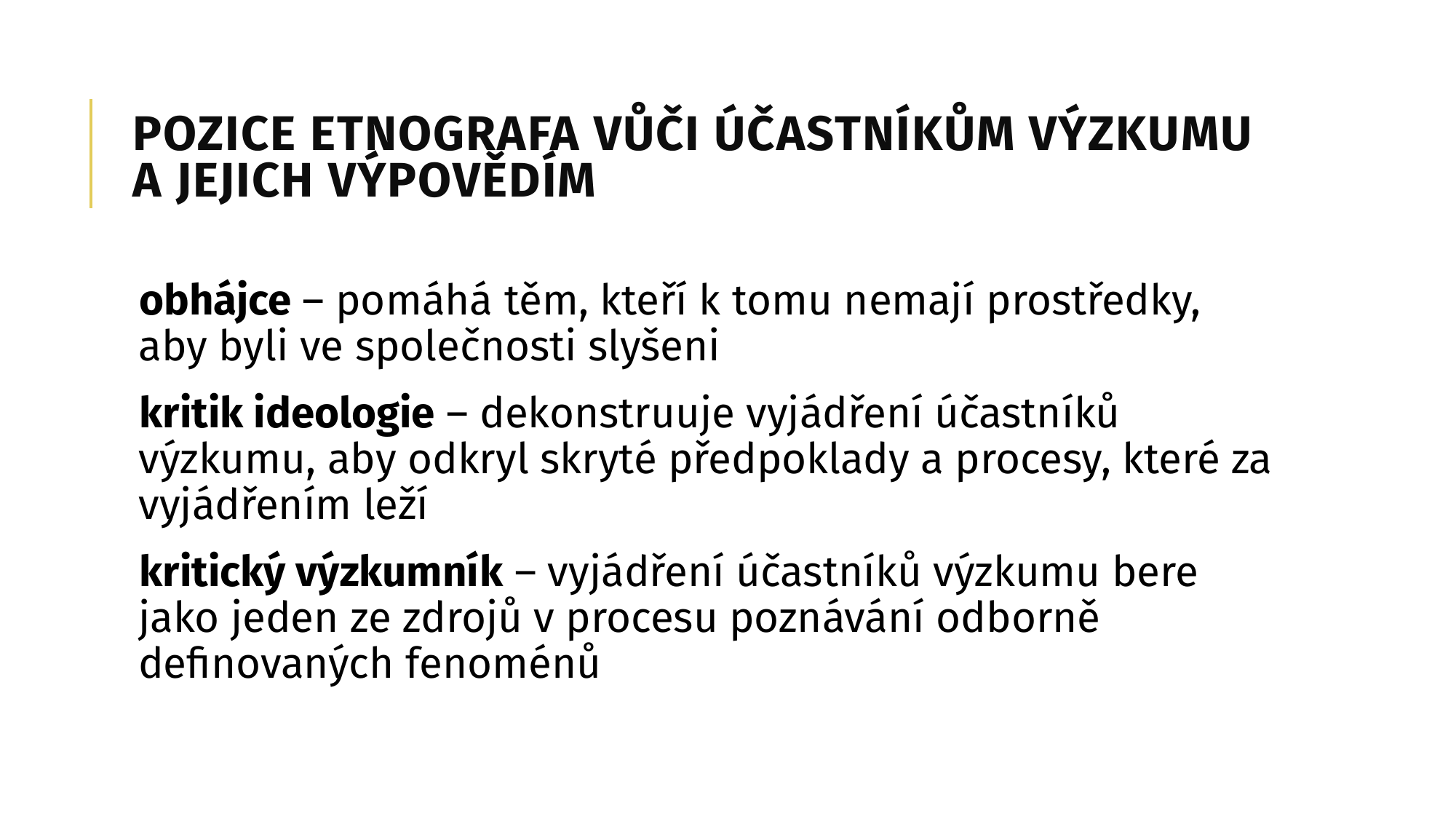

# POZICE ETNOGRAFA VŮČI ÚČASTNÍKŮM VÝZKUMU A JEJICH VÝPOVĚDÍM
obhájce – pomáhá těm, kteří k tomu nemají prostředky, aby byli ve společnosti slyšeni
kritik ideologie – dekonstruuje vyjádření účastníků výzkumu, aby odkryl skryté předpoklady a procesy, které za vyjádřením leží
kritický výzkumník – vyjádření účastníků výzkumu bere jako jeden ze zdrojů v procesu poznávání odborně definovaných fenoménů